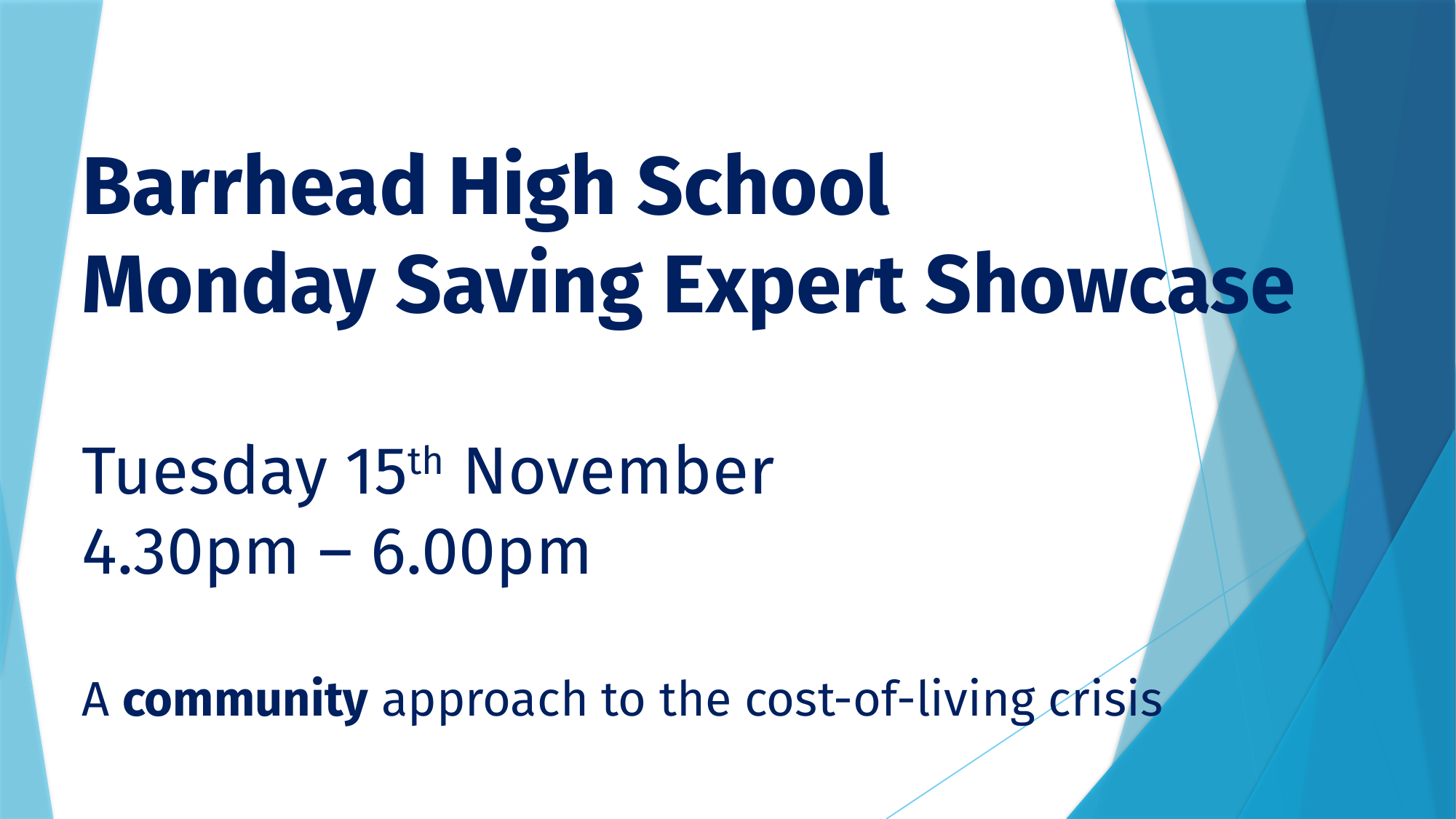

# Barrhead High School Monday Saving Expert Showcase Tuesday 15th November 4.30pm – 6.00pm A community approach to the cost-of-living crisis